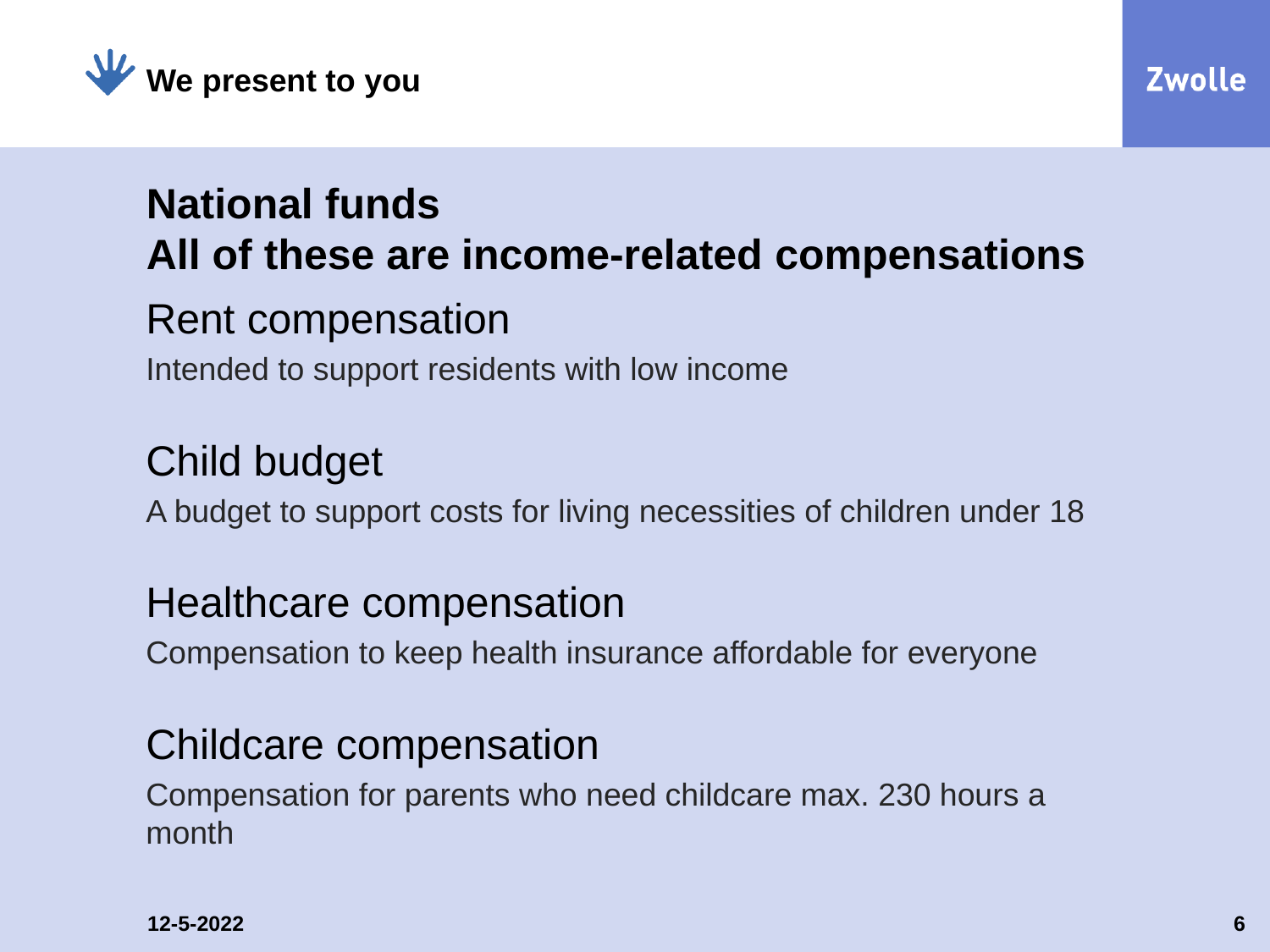

We present to you
# National funds All of these are income-related compensations
Rent compensation
Intended to support residents with low income
Child budget
A budget to support costs for living necessities of children under 18
Healthcare compensation
Compensation to keep health insurance affordable for everyone
Childcare compensation
Compensation for parents who need childcare max. 230 hours a month
12-5-2022
6